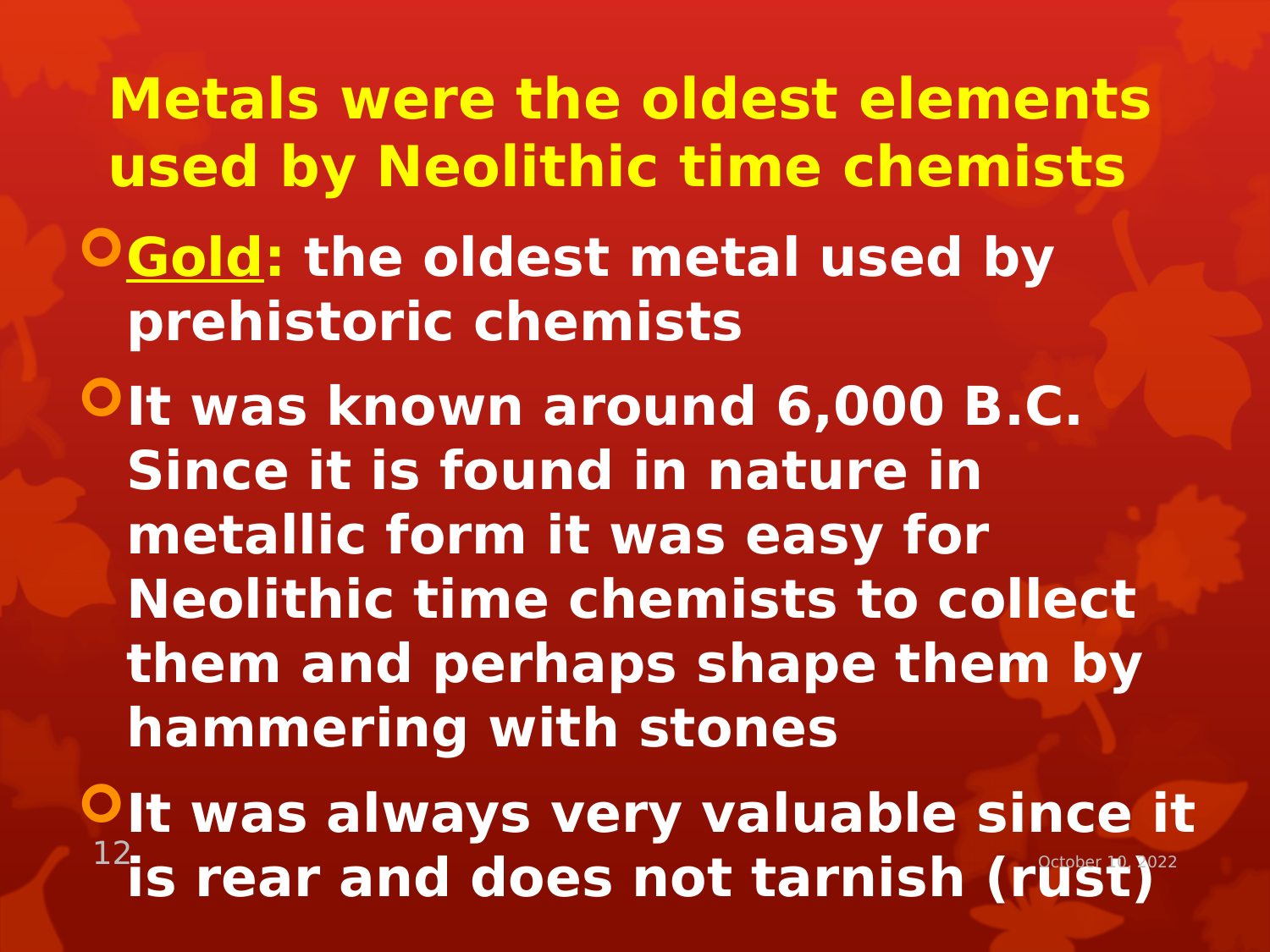

# Metals were the oldest elements used by Neolithic time chemists
Gold: the oldest metal used by prehistoric chemists
It was known around 6,000 B.C. Since it is found in nature in metallic form it was easy for Neolithic time chemists to collect them and perhaps shape them by hammering with stones
It was always very valuable since it is rear and does not tarnish (rust)

12
October 10, 2022